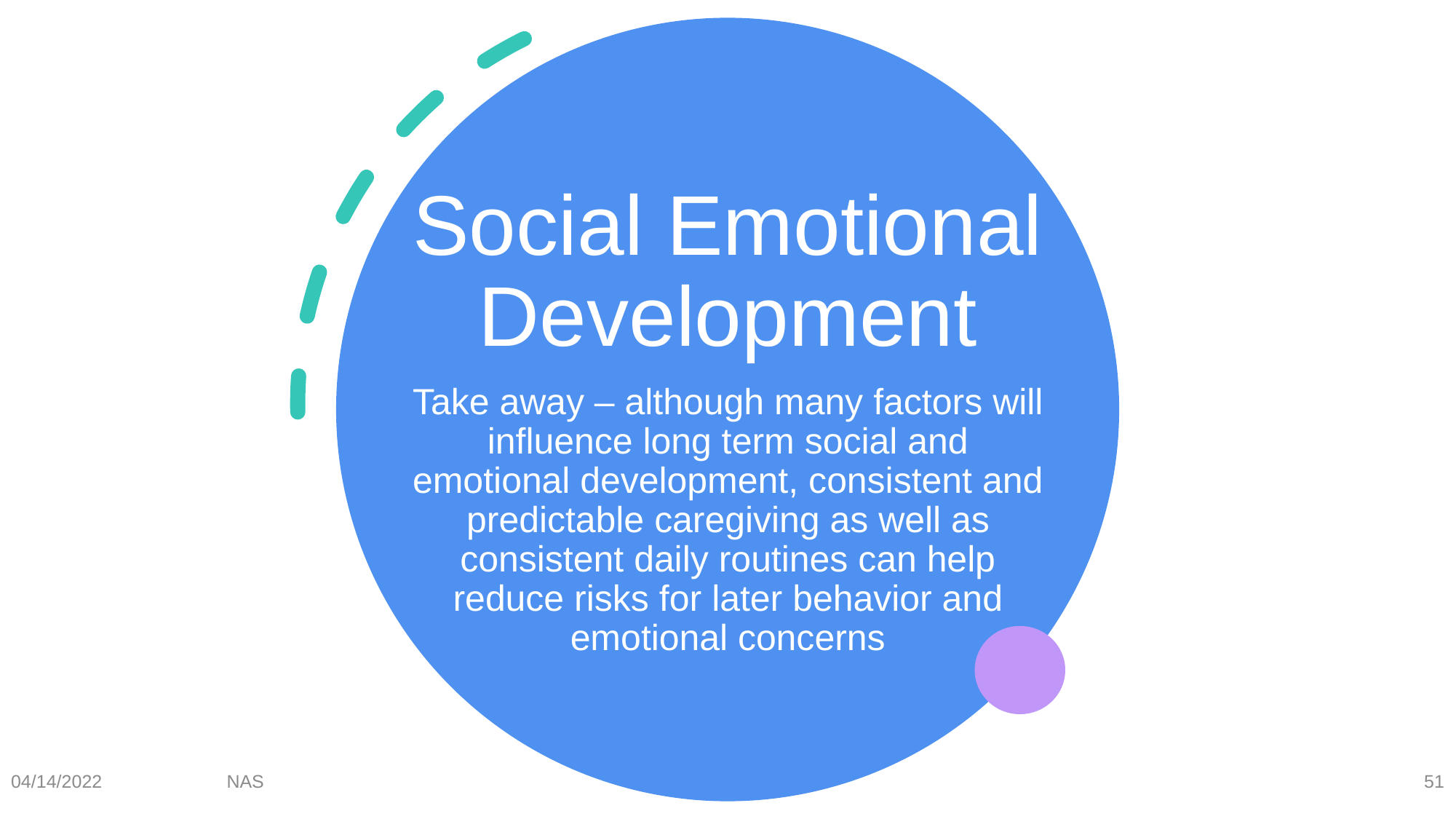

# Social Emotional Development
Take away – although many factors will influence long term social and emotional development, consistent and predictable caregiving as well as consistent daily routines can help reduce risks for later behavior and emotional concerns

04/14/2022
NAS
51